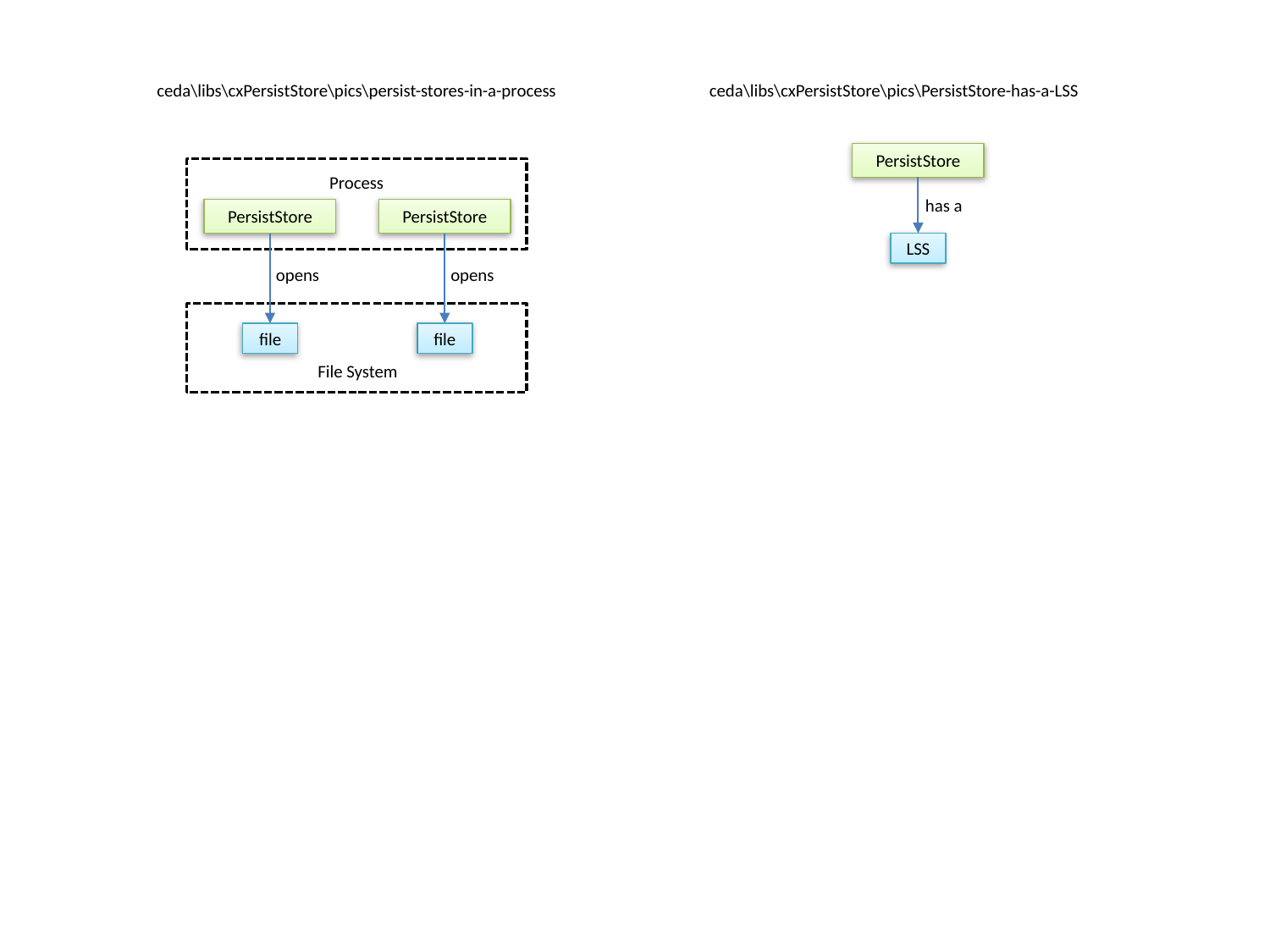

ceda\libs\cxPersistStore\pics\PersistStore-has-a-LSS
ceda\libs\cxPersistStore\pics\persist-stores-in-a-process
PersistStore

Process
has a
PersistStore
PersistStore
LSS
opens
opens

file
file
File System